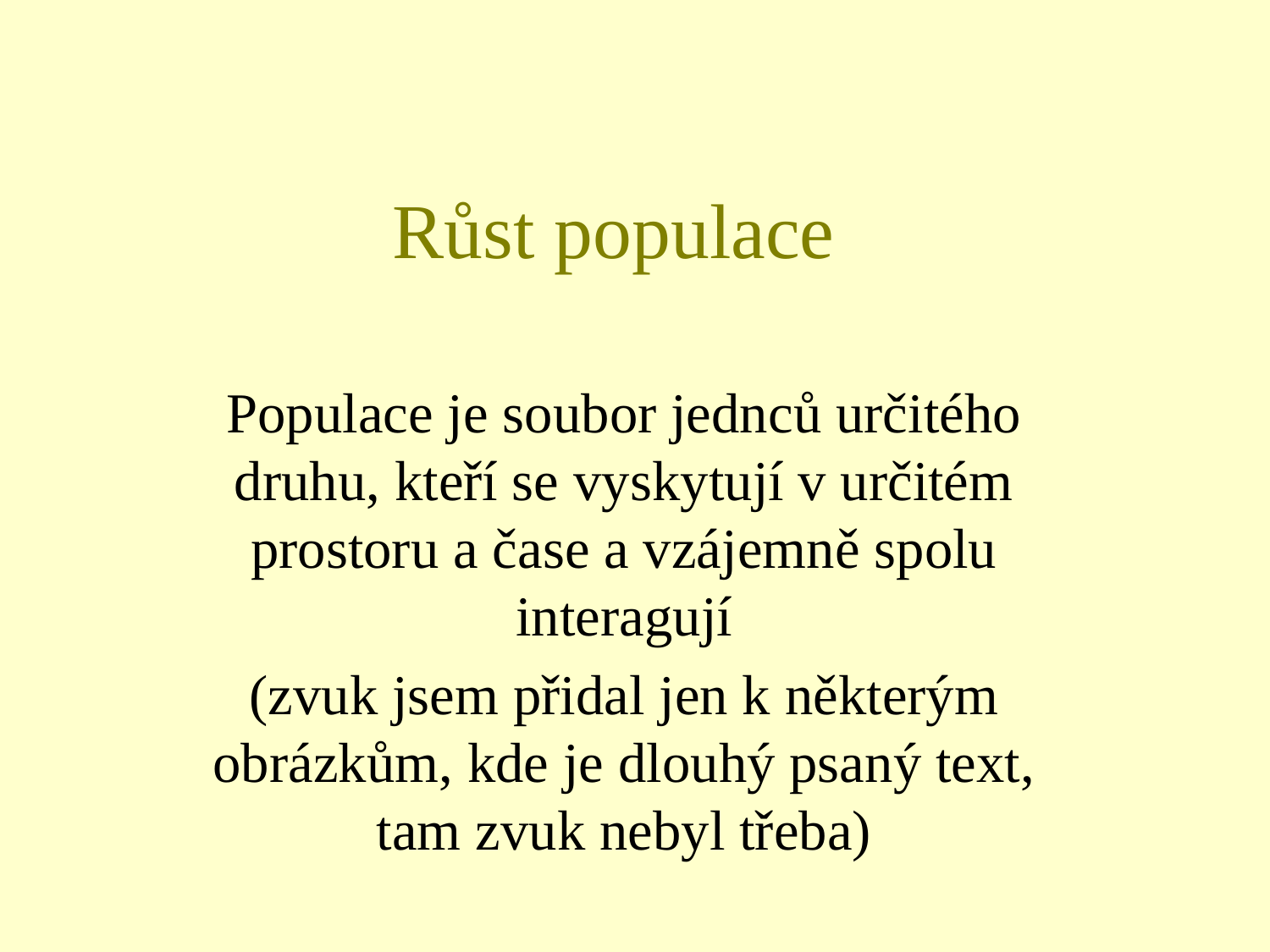

# Růst populace
Populace je soubor jednců určitého druhu, kteří se vyskytují v určitém prostoru a čase a vzájemně spolu interagují
(zvuk jsem přidal jen k některým obrázkům, kde je dlouhý psaný text, tam zvuk nebyl třeba)